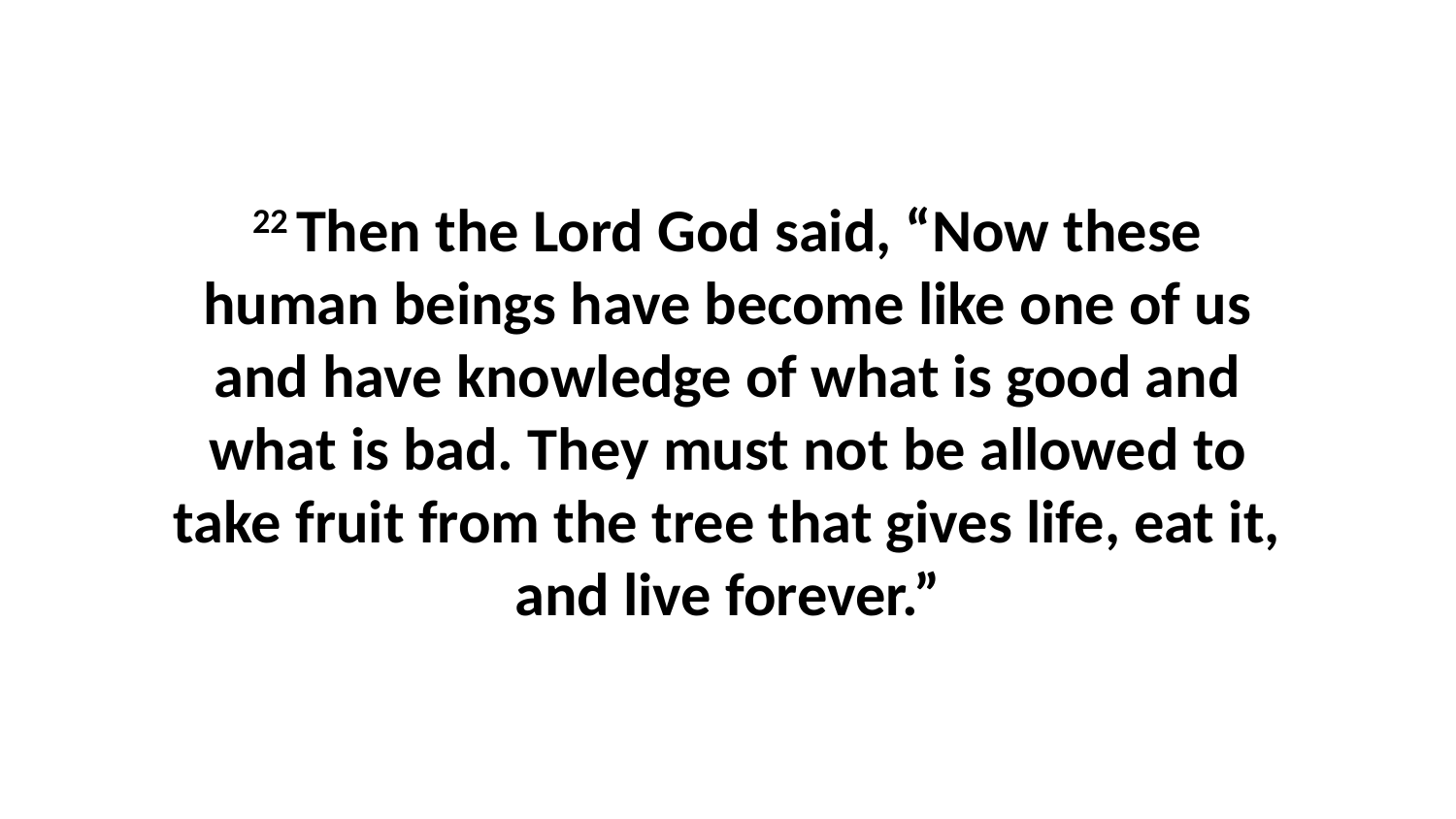

22 Then the Lord God said, “Now these human beings have become like one of us and have knowledge of what is good and what is bad. They must not be allowed to take fruit from the tree that gives life, eat it, and live forever.”